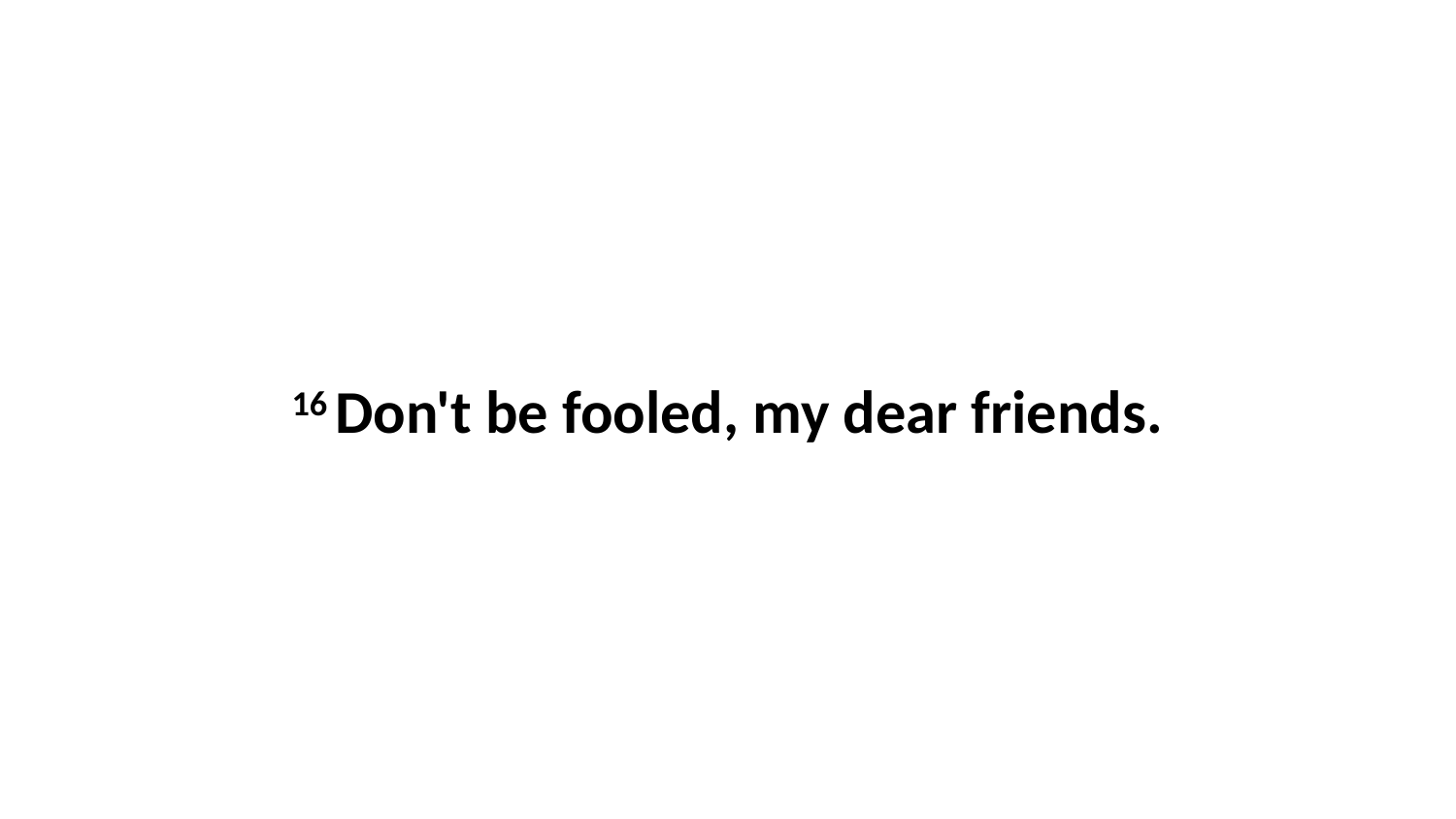

16 Don't be fooled, my dear friends.